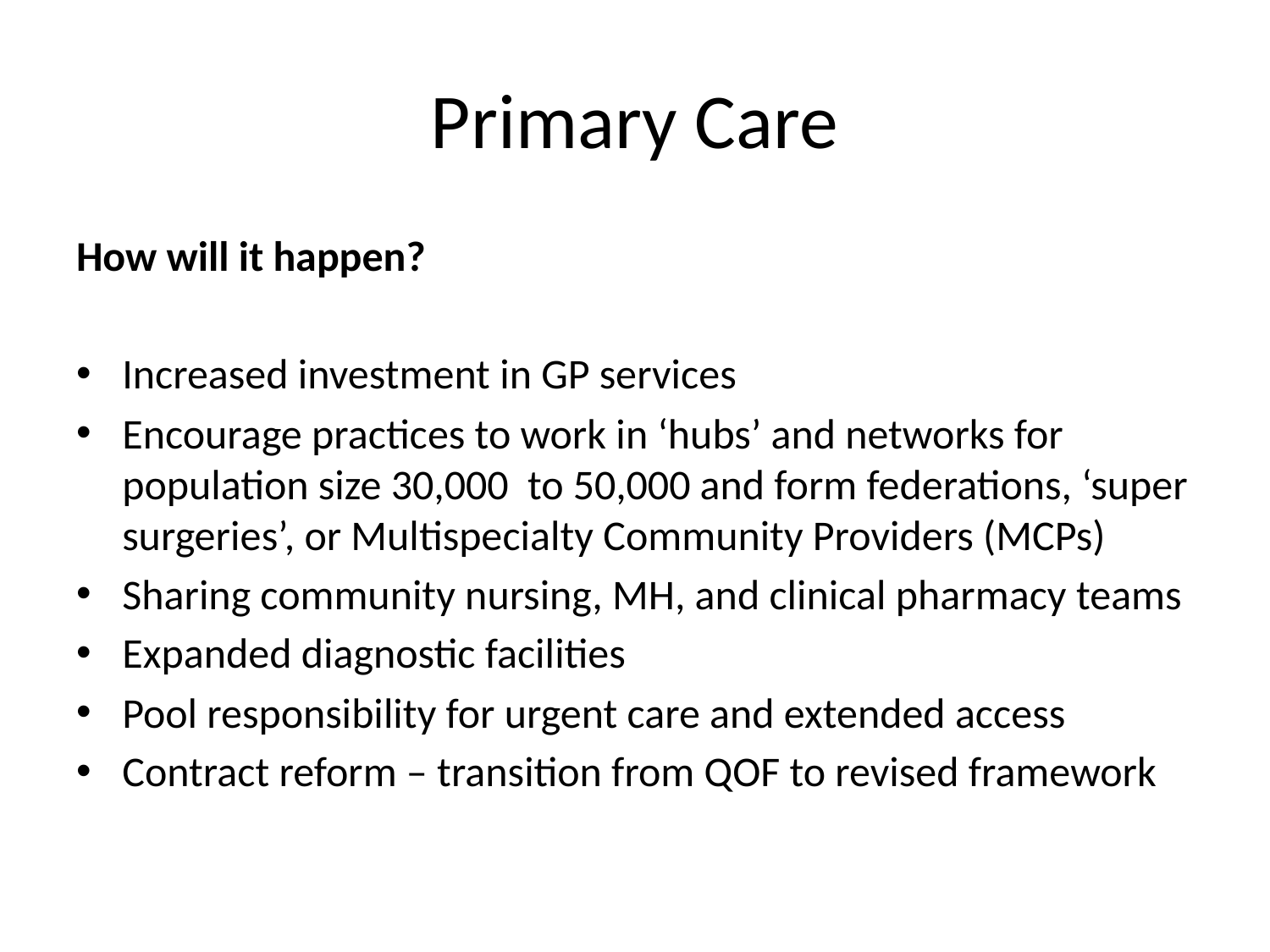

# Primary Care
How will it happen?

Increased investment in GP services
Encourage practices to work in ‘hubs’ and networks for population size 30,000  to 50,000 and form federations, ‘super surgeries’, or Multispecialty Community Providers (MCPs)
Sharing community nursing, MH, and clinical pharmacy teams
Expanded diagnostic facilities
Pool responsibility for urgent care and extended access
Contract reform – transition from QOF to revised framework